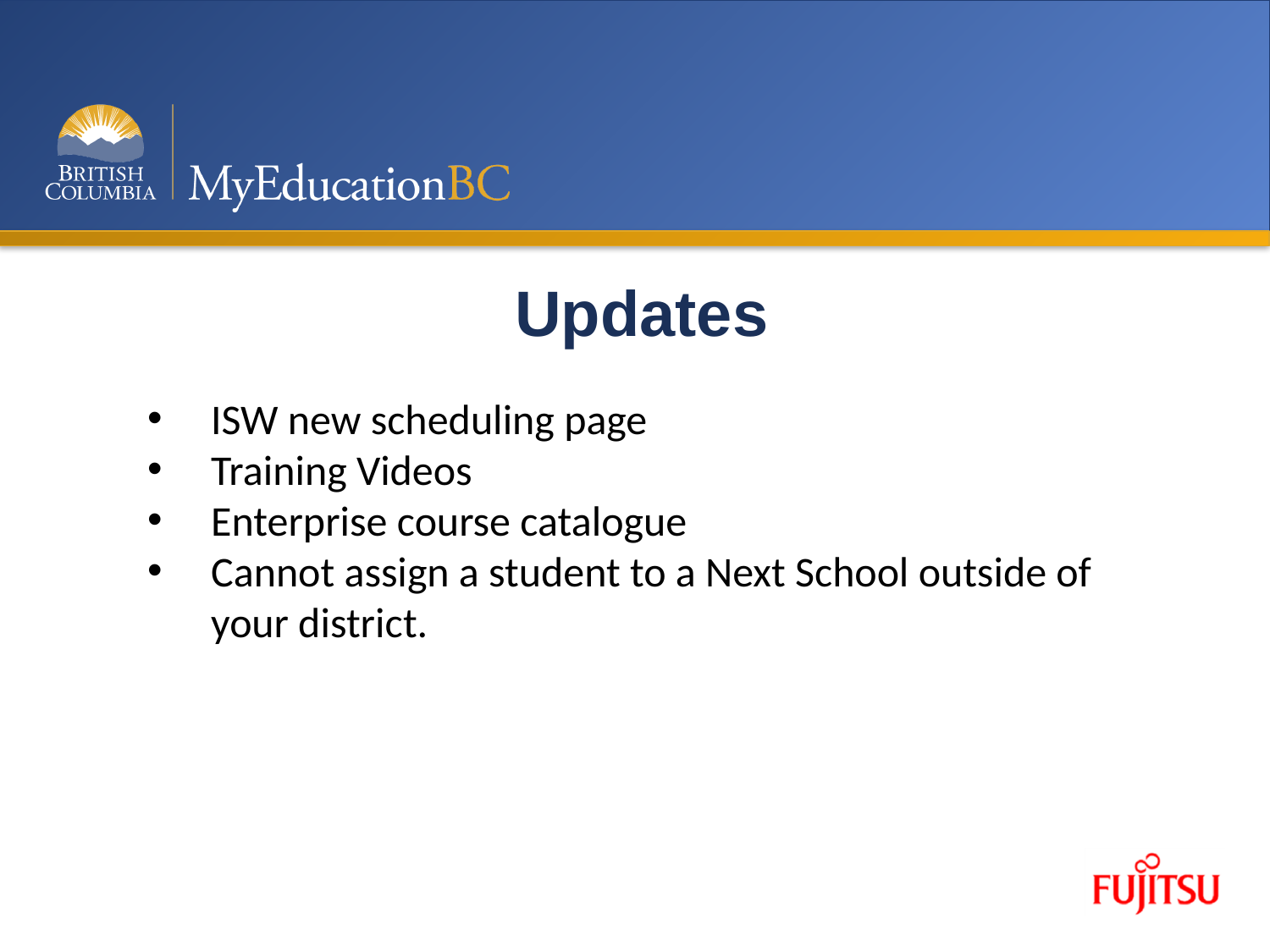

# Updates
ISW new scheduling page
Training Videos
Enterprise course catalogue
Cannot assign a student to a Next School outside of your district.